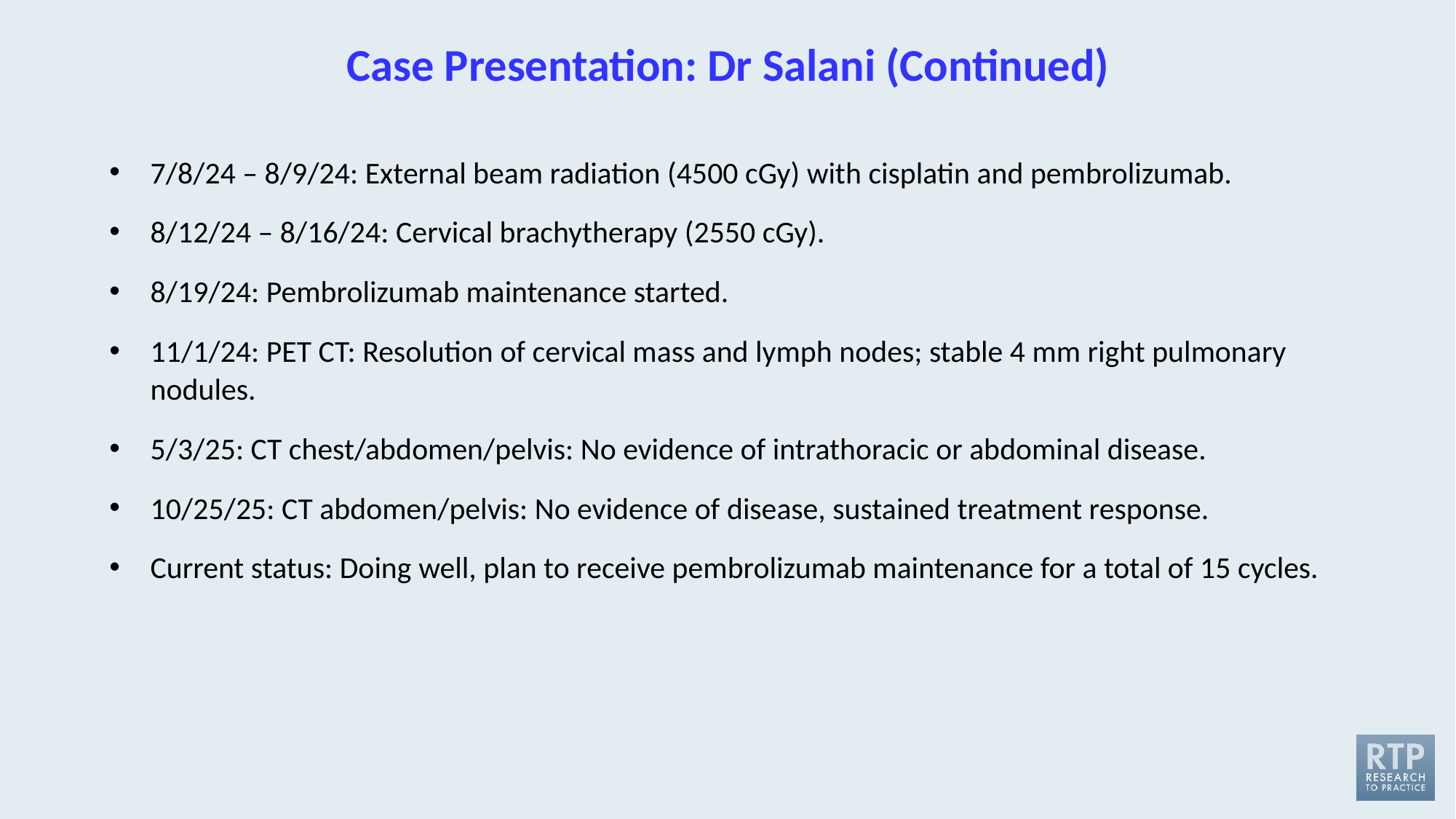

# Case Presentation: Dr Salani (Continued)
7/8/24 – 8/9/24: External beam radiation (4500 cGy) with cisplatin and pembrolizumab.
8/12/24 – 8/16/24: Cervical brachytherapy (2550 cGy).
8/19/24: Pembrolizumab maintenance started.
11/1/24: PET CT: Resolution of cervical mass and lymph nodes; stable 4 mm right pulmonary nodules.
5/3/25: CT chest/abdomen/pelvis: No evidence of intrathoracic or abdominal disease.
10/25/25: CT abdomen/pelvis: No evidence of disease, sustained treatment response.
Current status: Doing well, plan to receive pembrolizumab maintenance for a total of 15 cycles.